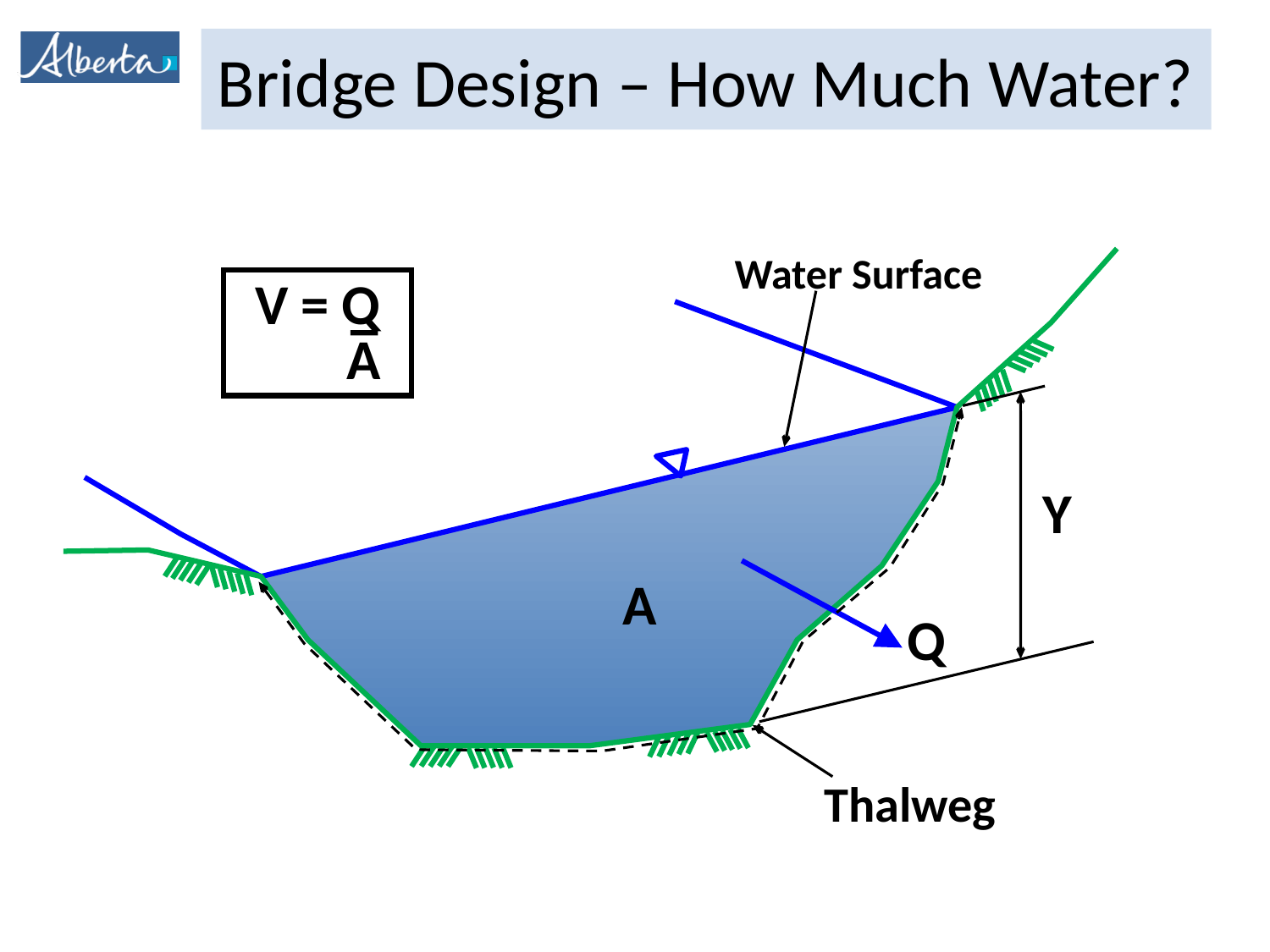

Water Surface

V = Q
A

Y

A
Q

Thalweg